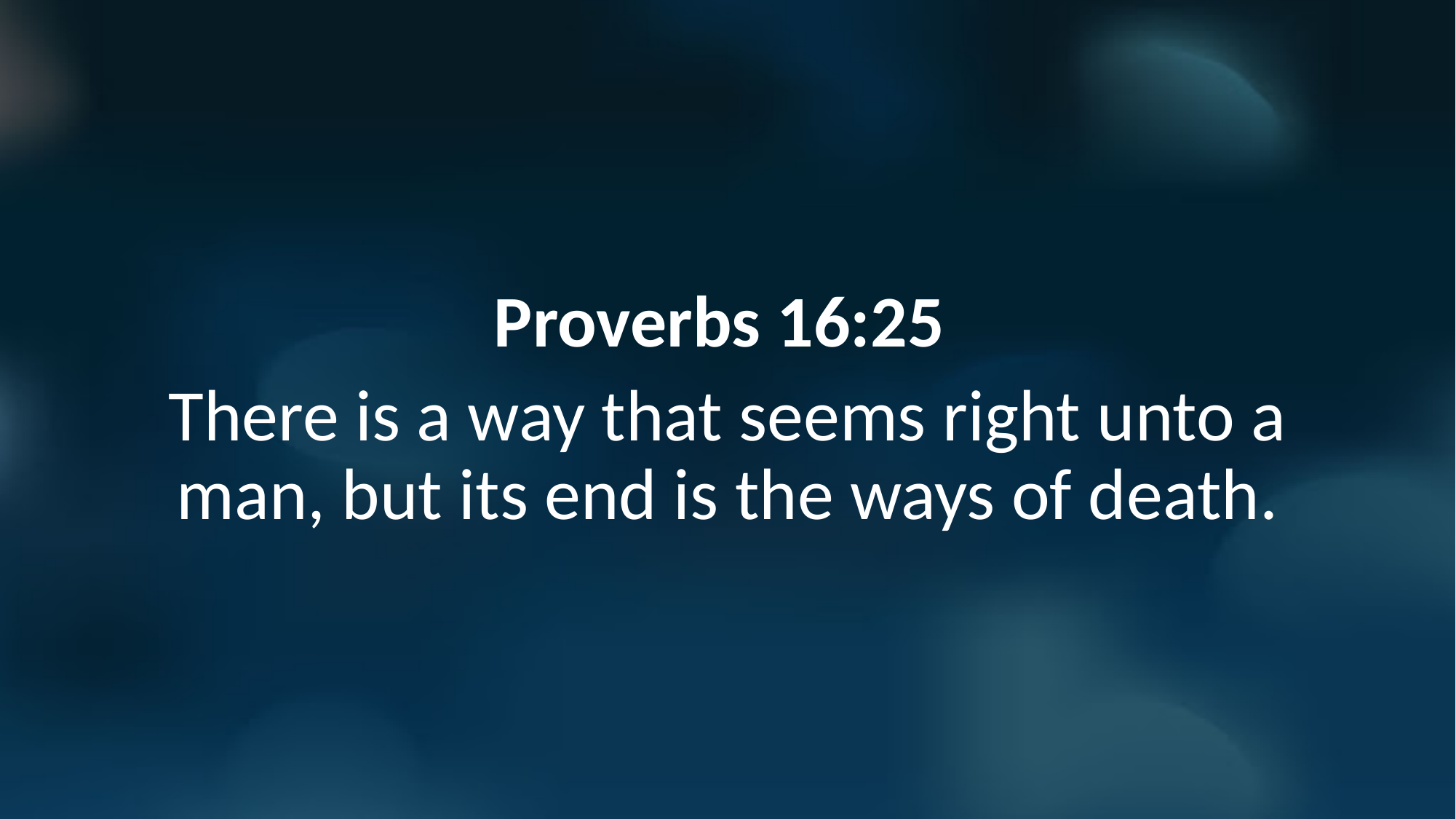

Proverbs 16:25
There is a way that seems right unto a man, but its end is the ways of death.